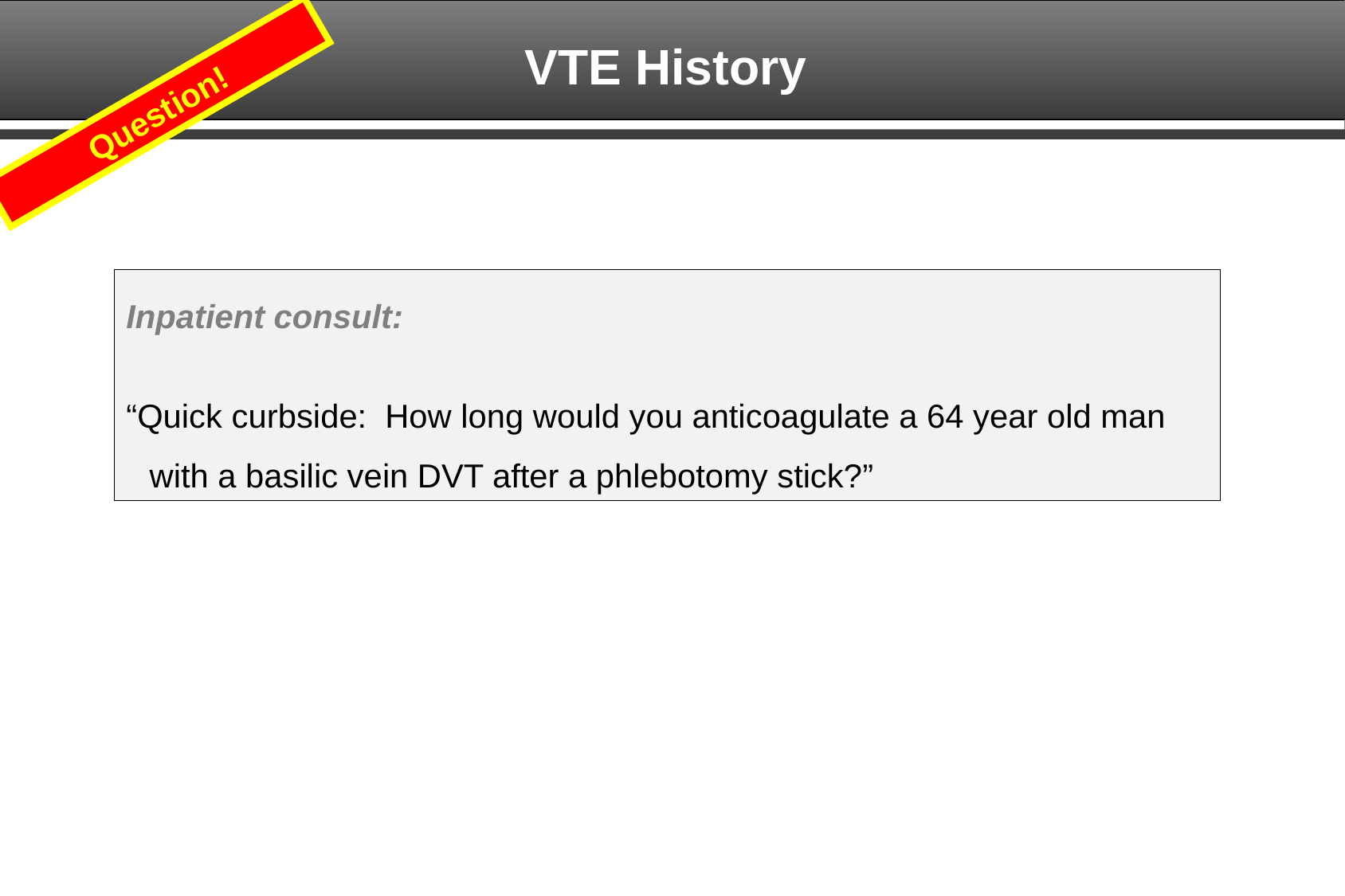

VTE History
Question!
Inpatient consult:
“Quick curbside:  How long would you anticoagulate a 64 year old man with a basilic vein DVT after a phlebotomy stick?”